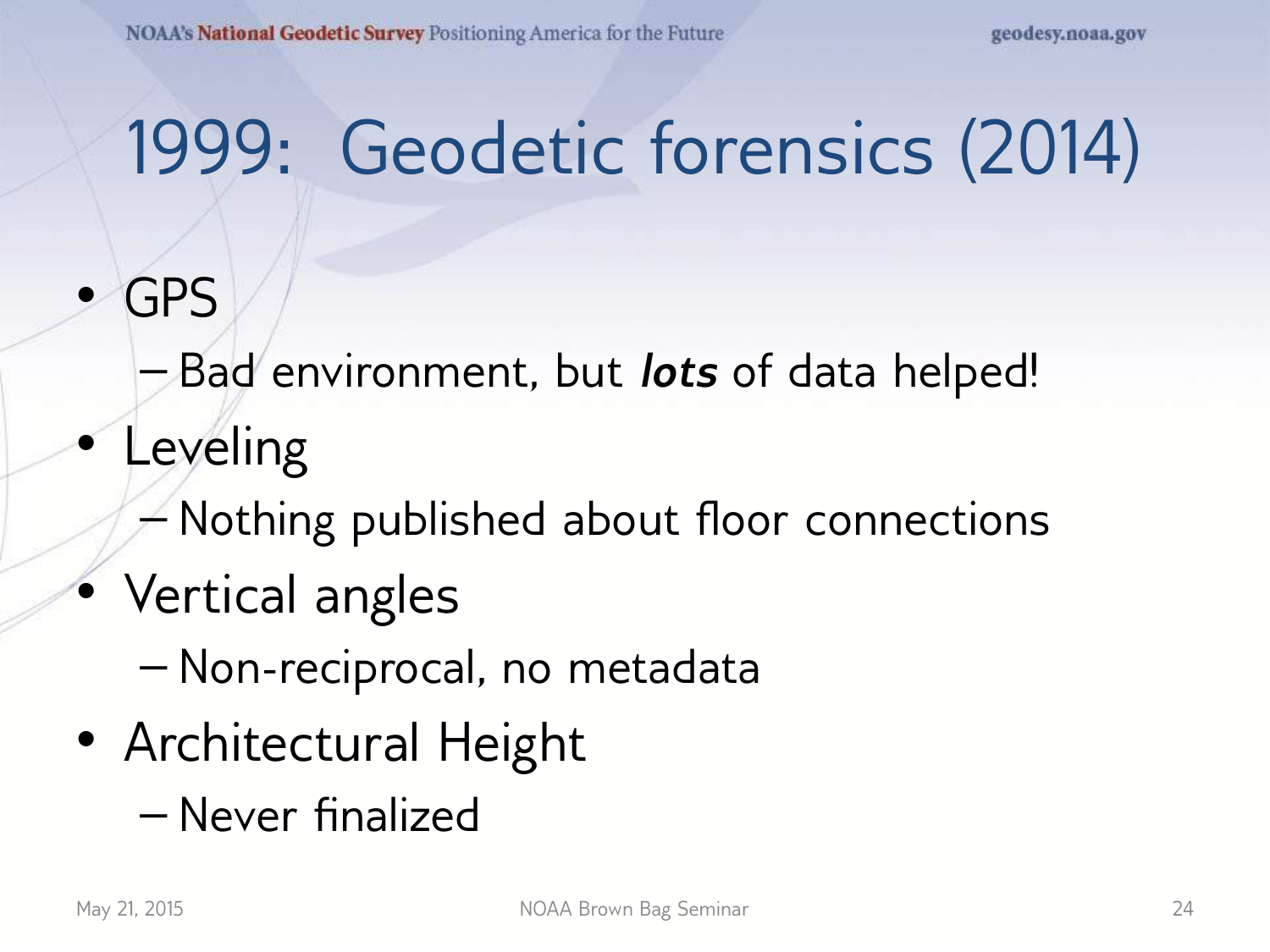

# 1999:  Geodetic forensics (2014)
GPS
Bad environment, but lots of data helped!
Leveling
Nothing published about floor connections
Vertical angles
Non-reciprocal, no metadata
Architectural Height
Never finalized

May 21, 2015
NOAA Brown Bag Seminar
24